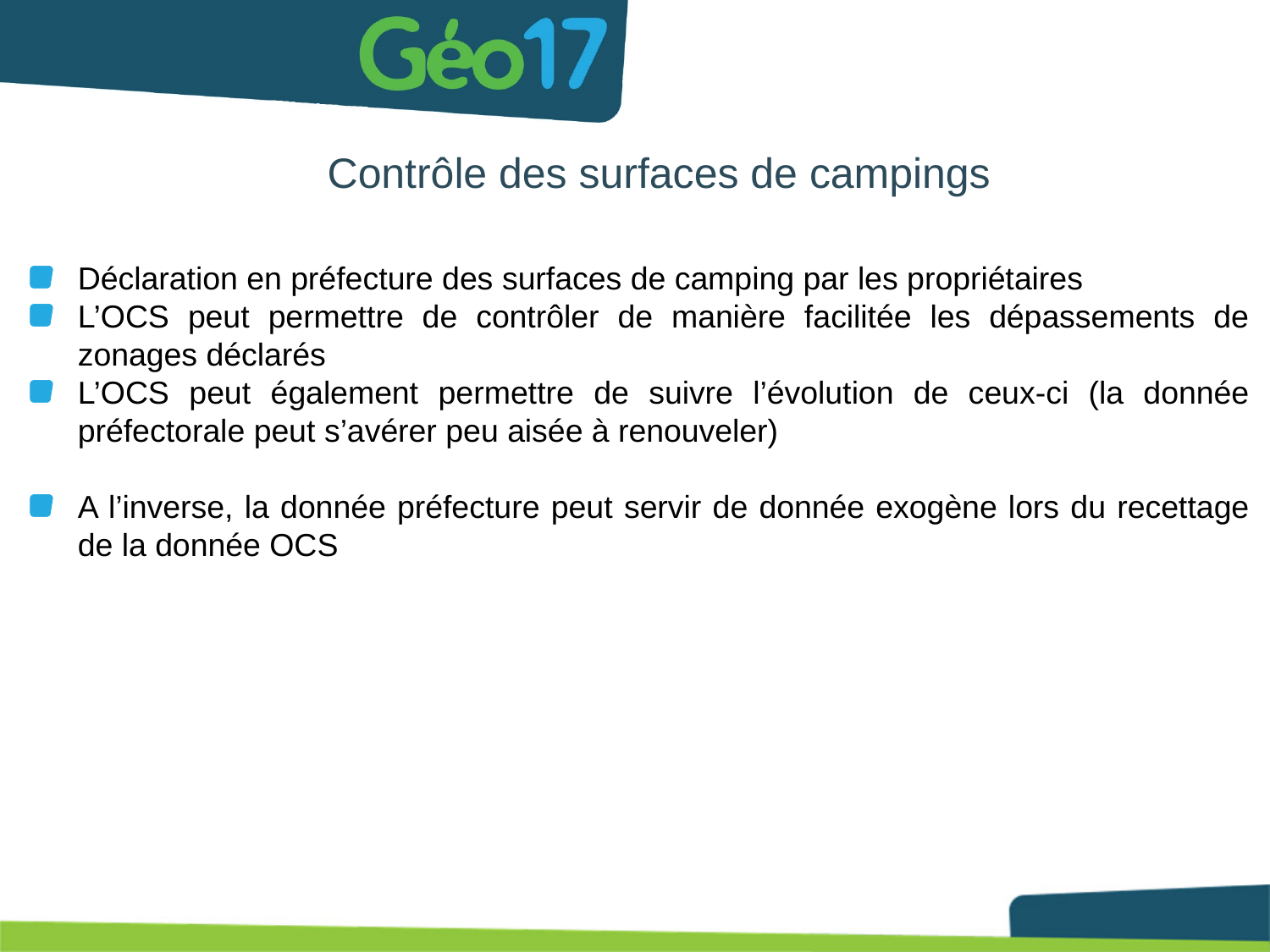

# Contrôle des surfaces de campings

Déclaration en préfecture des surfaces de camping par les propriétaires
L’OCS peut permettre de contrôler de manière facilitée les dépassements de zonages déclarés
L’OCS peut également permettre de suivre l’évolution de ceux-ci (la donnée préfectorale peut s’avérer peu aisée à renouveler)

A l’inverse, la donnée préfecture peut servir de donnée exogène lors du recettage de la donnée OCS